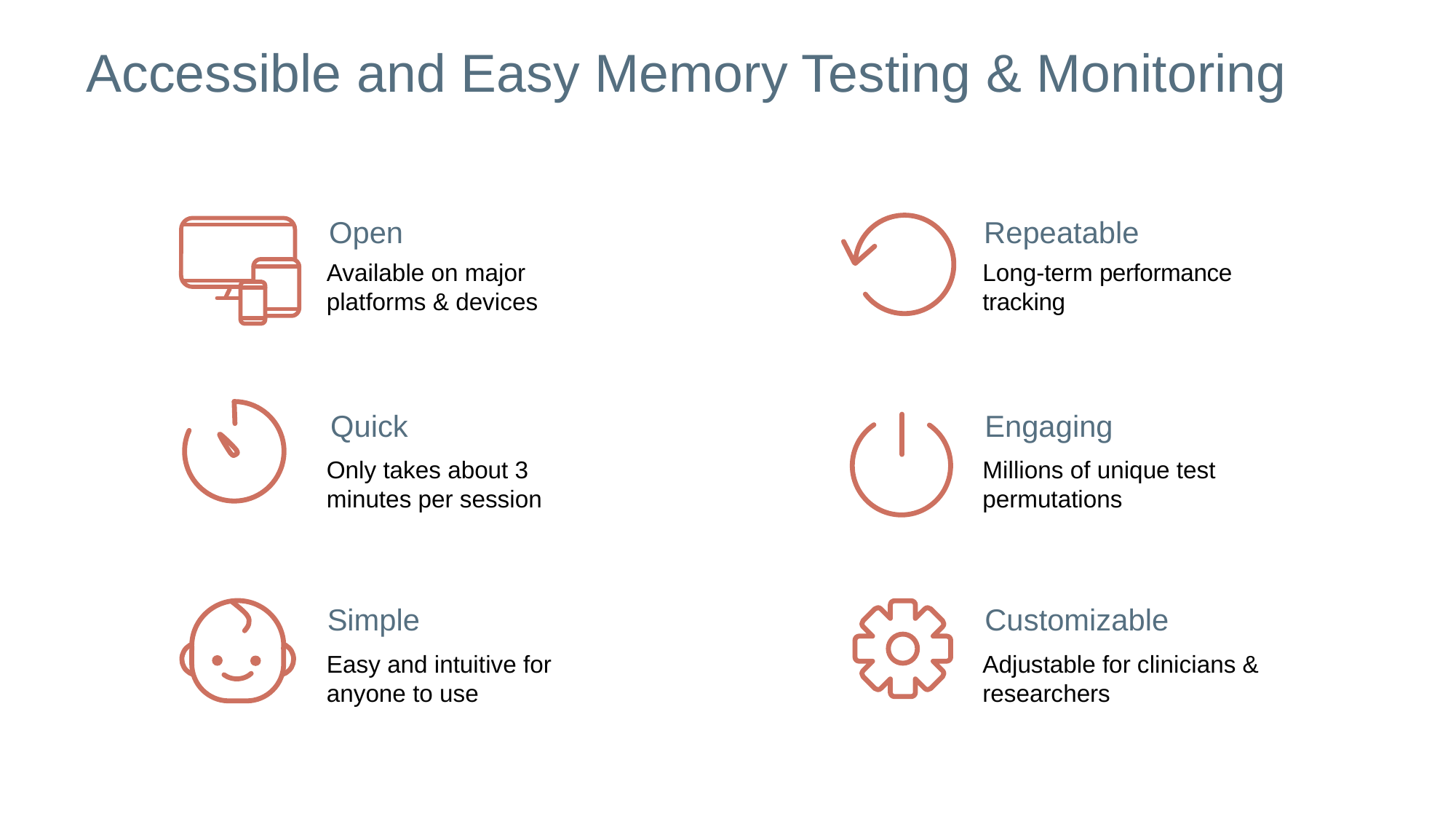

# Accessible and Easy Memory Testing & Monitoring
Open
Repeatable

Available on major platforms & devices
Long-term performance tracking

Quick
Engaging

Only takes about 3 minutes per session
Millions of unique test permutations
Simple
Customizable

Easy and intuitive for anyone to use
Adjustable for clinicians & researchers